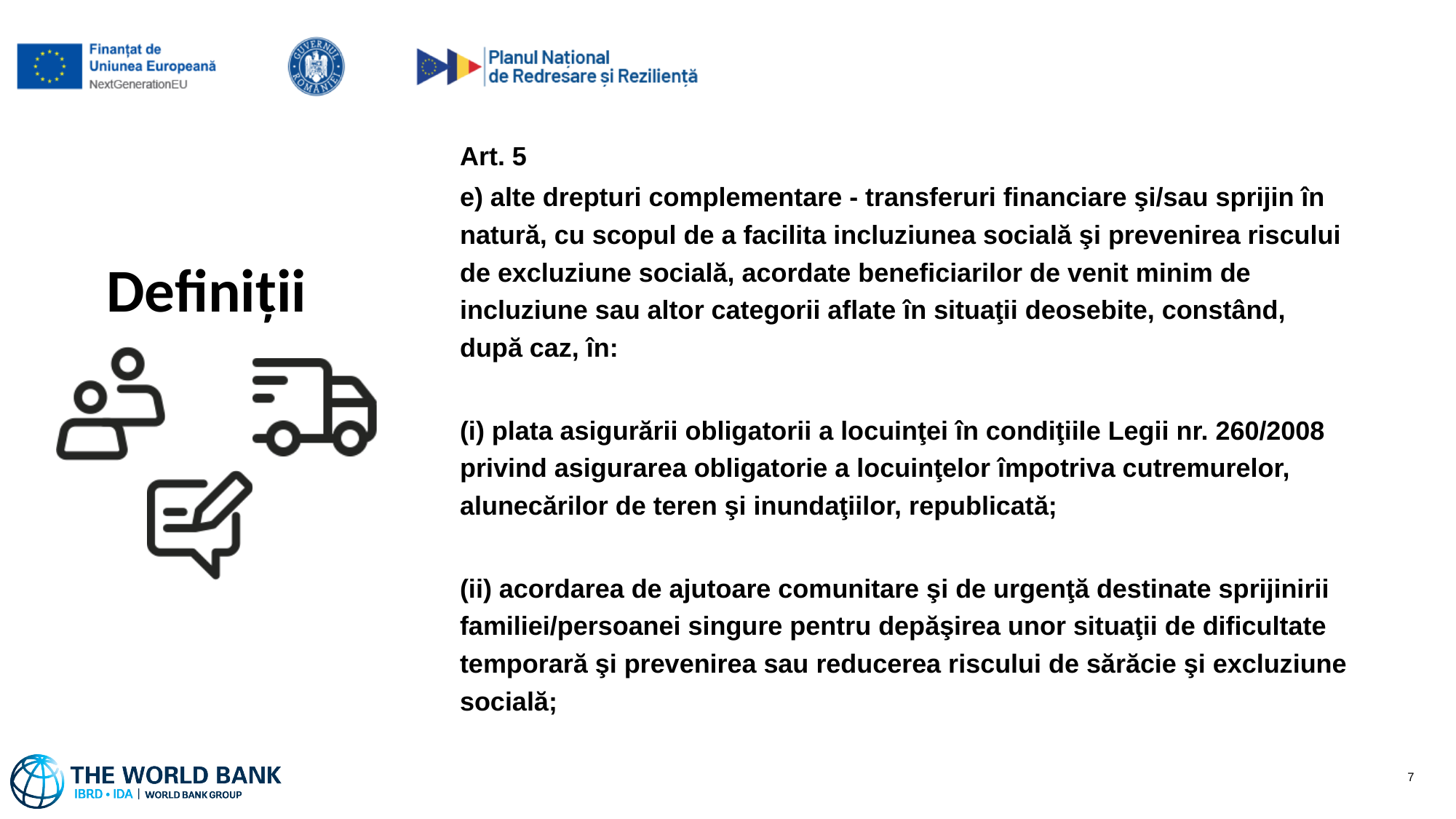

Art. 5
e) alte drepturi complementare - transferuri financiare şi/sau sprijin în natură, cu scopul de a facilita incluziunea socială şi prevenirea riscului de excluziune socială, acordate beneficiarilor de venit minim de incluziune sau altor categorii aflate în situaţii deosebite, constând, după caz, în:

(i) plata asigurării obligatorii a locuinţei în condiţiile Legii nr. 260/2008 privind asigurarea obligatorie a locuinţelor împotriva cutremurelor, alunecărilor de teren şi inundaţiilor, republicată;

(ii) acordarea de ajutoare comunitare şi de urgenţă destinate sprijinirii familiei/persoanei singure pentru depăşirea unor situaţii de dificultate temporară şi prevenirea sau reducerea riscului de sărăcie şi excluziune socială;

# Definiții

7